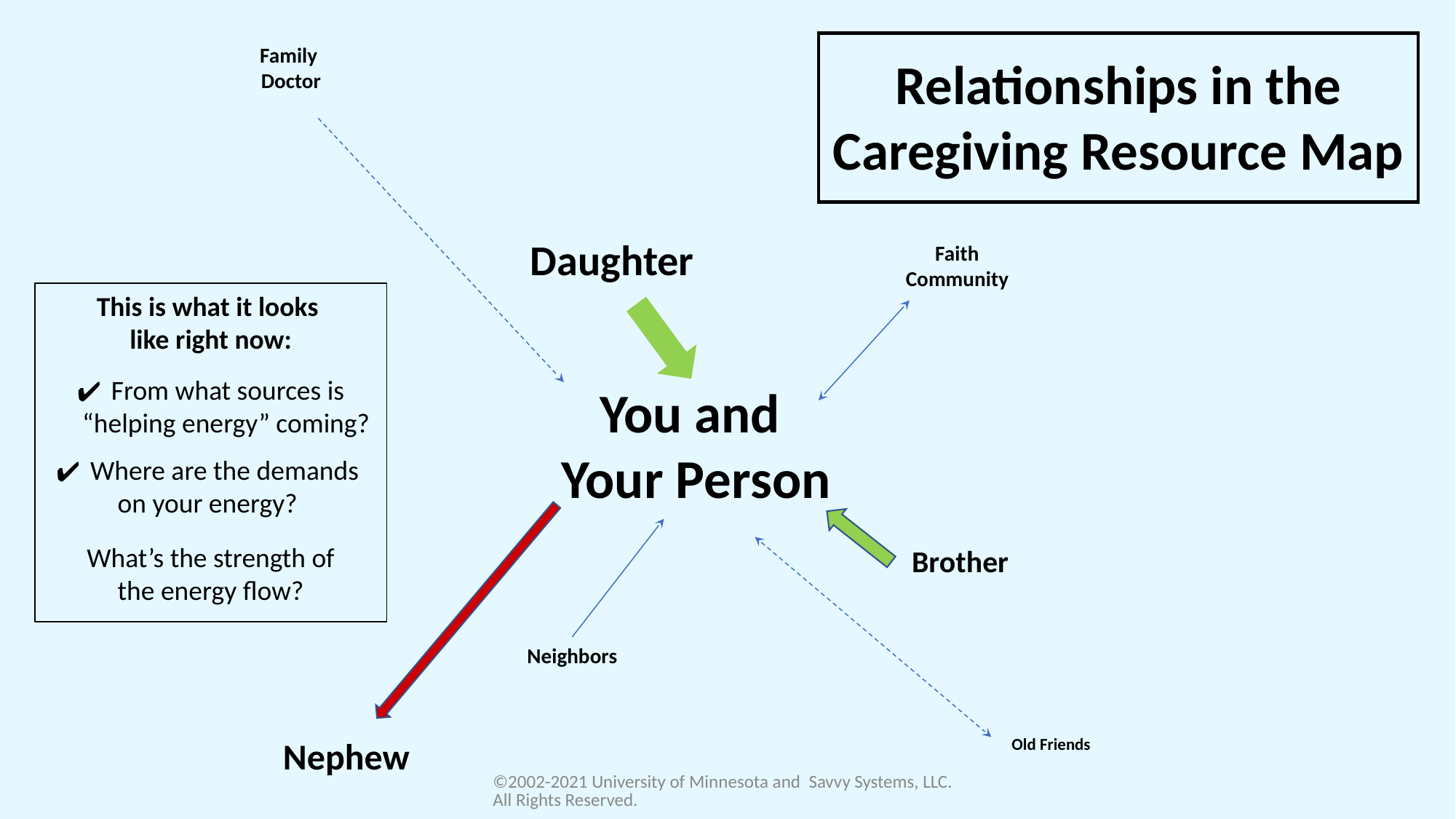

Relationships in the
Caregiving Resource Map
Family
Doctor
Daughter
Faith
Community
This is what it looks
like right now:

From what sources is
     “helping energy” coming?

Where are the demands
on your energy?

What’s the strength of
the energy flow?

You and
Your Person

Brother
Neighbors
Old Friends
Nephew
©2002-2021 University of Minnesota and  Savvy Systems, LLC.  All Rights Reserved.